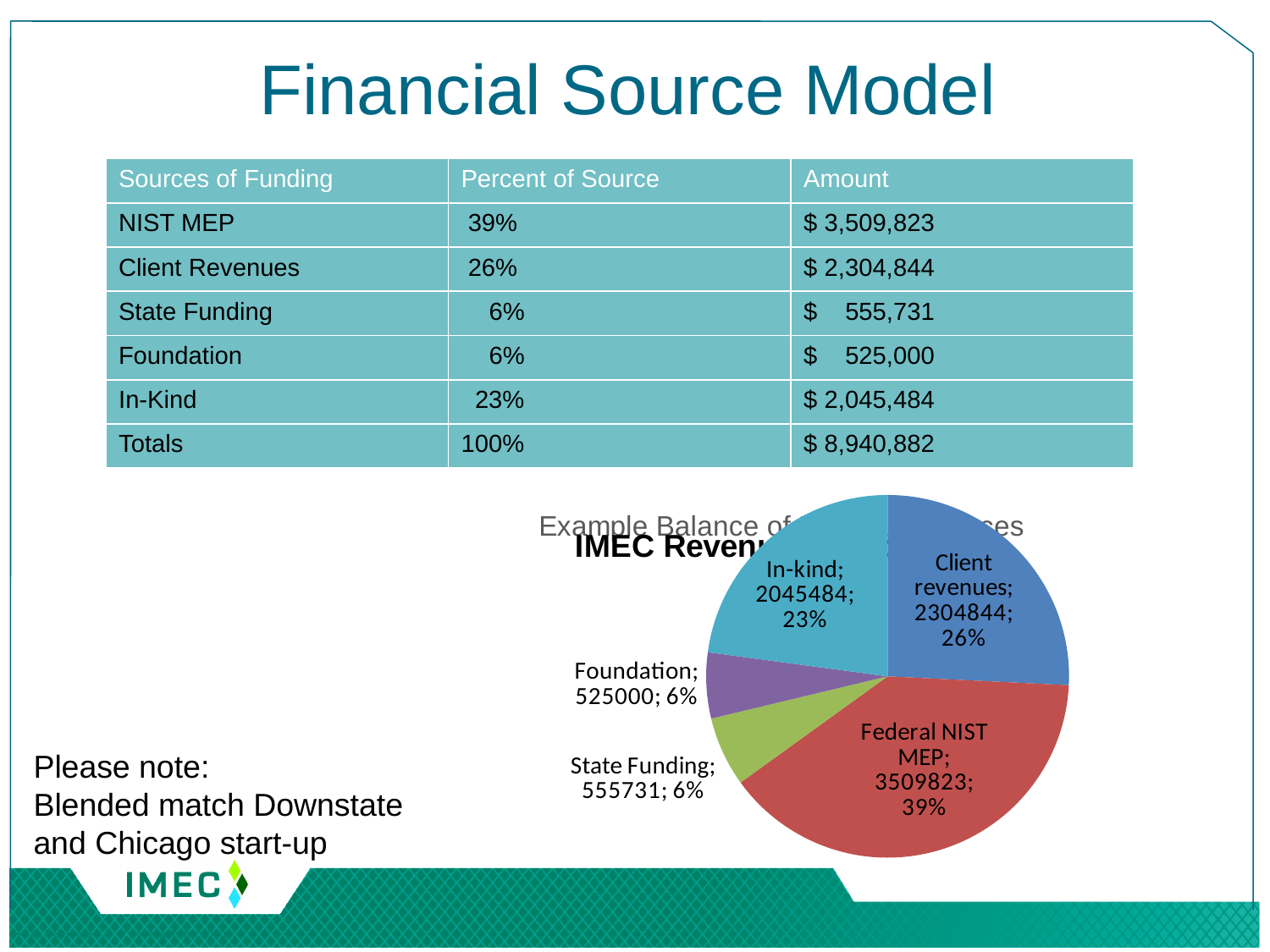

# Financial Source Model
| Sources of Funding | Percent of Source | Amount |
| --- | --- | --- |
| NIST MEP | 39% | $ 3,509,823 |
| Client Revenues | 26% | $ 2,304,844 |
| State Funding | 6% | $ 555,731 |
| Foundation | 6% | $ 525,000 |
| In-Kind | 23% | $ 2,045,484 |
| Totals | 100% | $ 8,940,882 |

### Chart

| Category |  |
|---|---|
| Client revenues | 2304844.0 |
| Federal NIST MEP | 3509823.0 |
| State Funding | 555731.0 |
| Foundation | 525000.0 |
| In-kind | 2045484.0 |

### Chart: Example Balance of Revenue Sources

| Category |
|---|

### Chart: IMEC Revenue Sources

| Category |
|---|
Please note:
Blended match Downstate and Chicago start-up